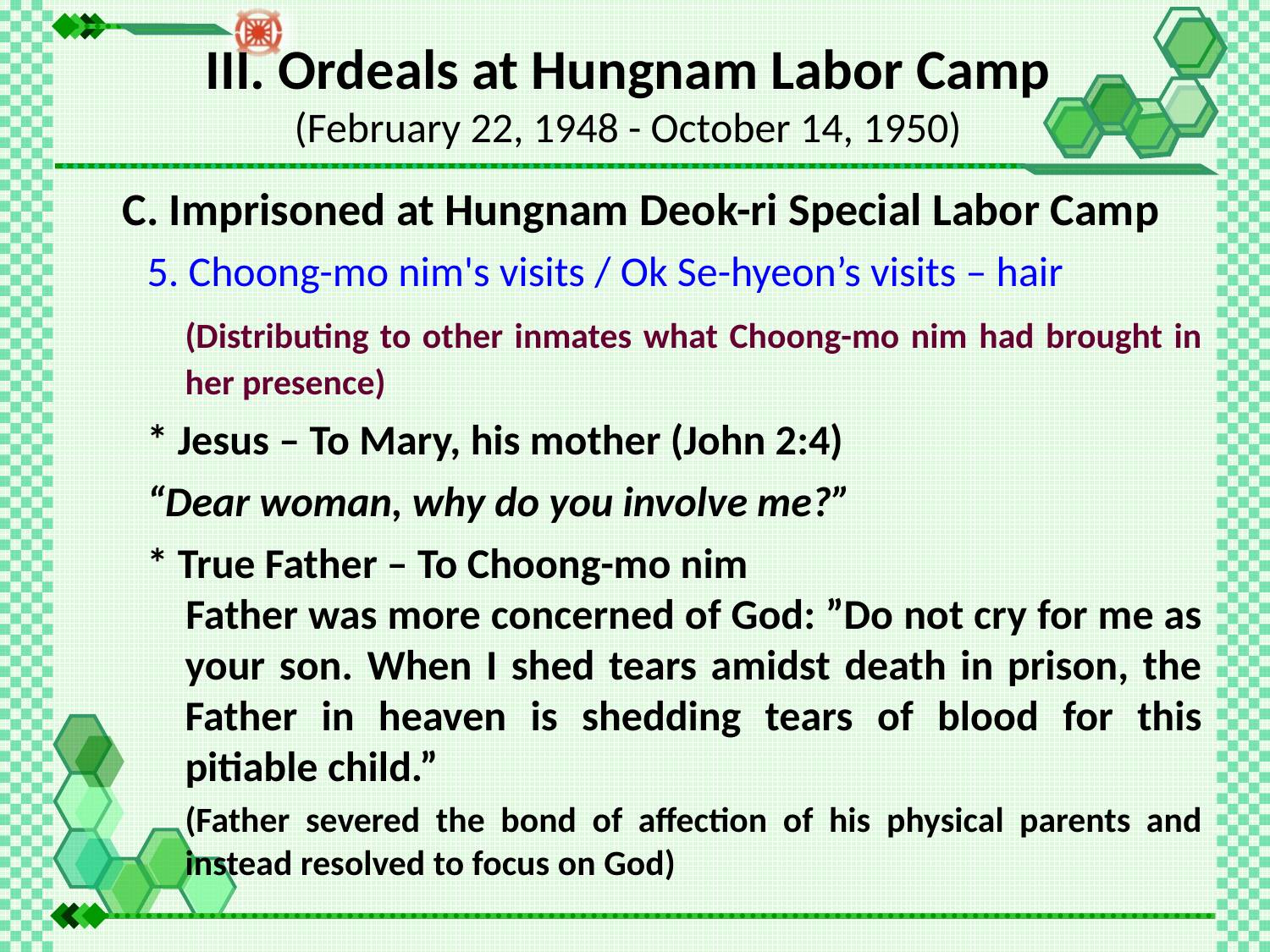

III. Ordeals at Hungnam Labor Camp
(February 22, 1948 - October 14, 1950)
C. Imprisoned at Hungnam Deok-ri Special Labor Camp
 5. Choong-mo nim's visits / Ok Se-hyeon’s visits – hair
	(Distributing to other inmates what Choong-mo nim had brought in her presence)
 * Jesus – To Mary, his mother (John 2:4)
 “Dear woman, why do you involve me?”
 * True Father – To Choong-mo nim
 	Father was more concerned of God: ”Do not cry for me as your son. When I shed tears amidst death in prison, the Father in heaven is shedding tears of blood for this pitiable child.”
	(Father severed the bond of affection of his physical parents and instead resolved to focus on God)